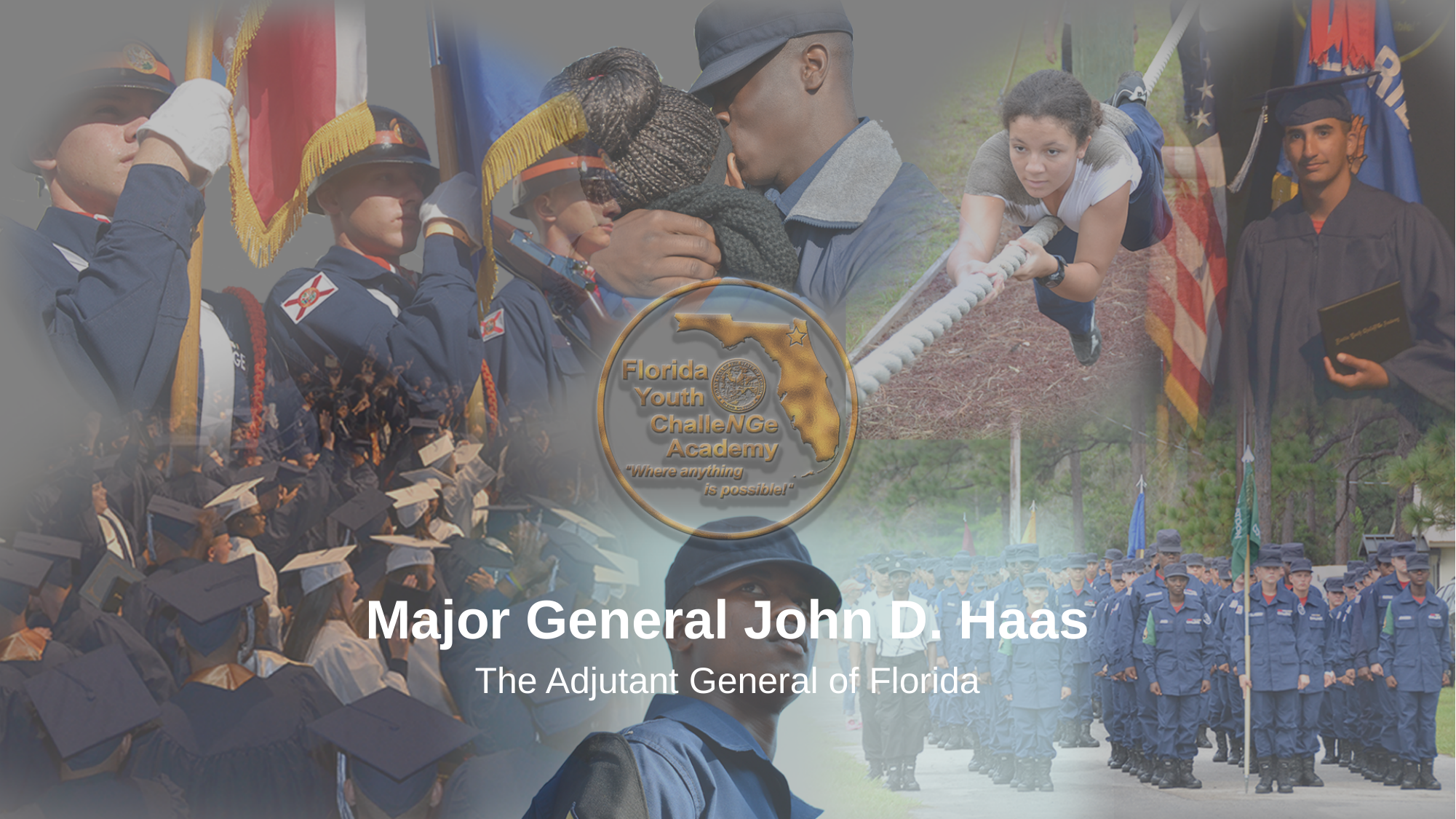

# Major General John D. Haas
The Adjutant General of Florida